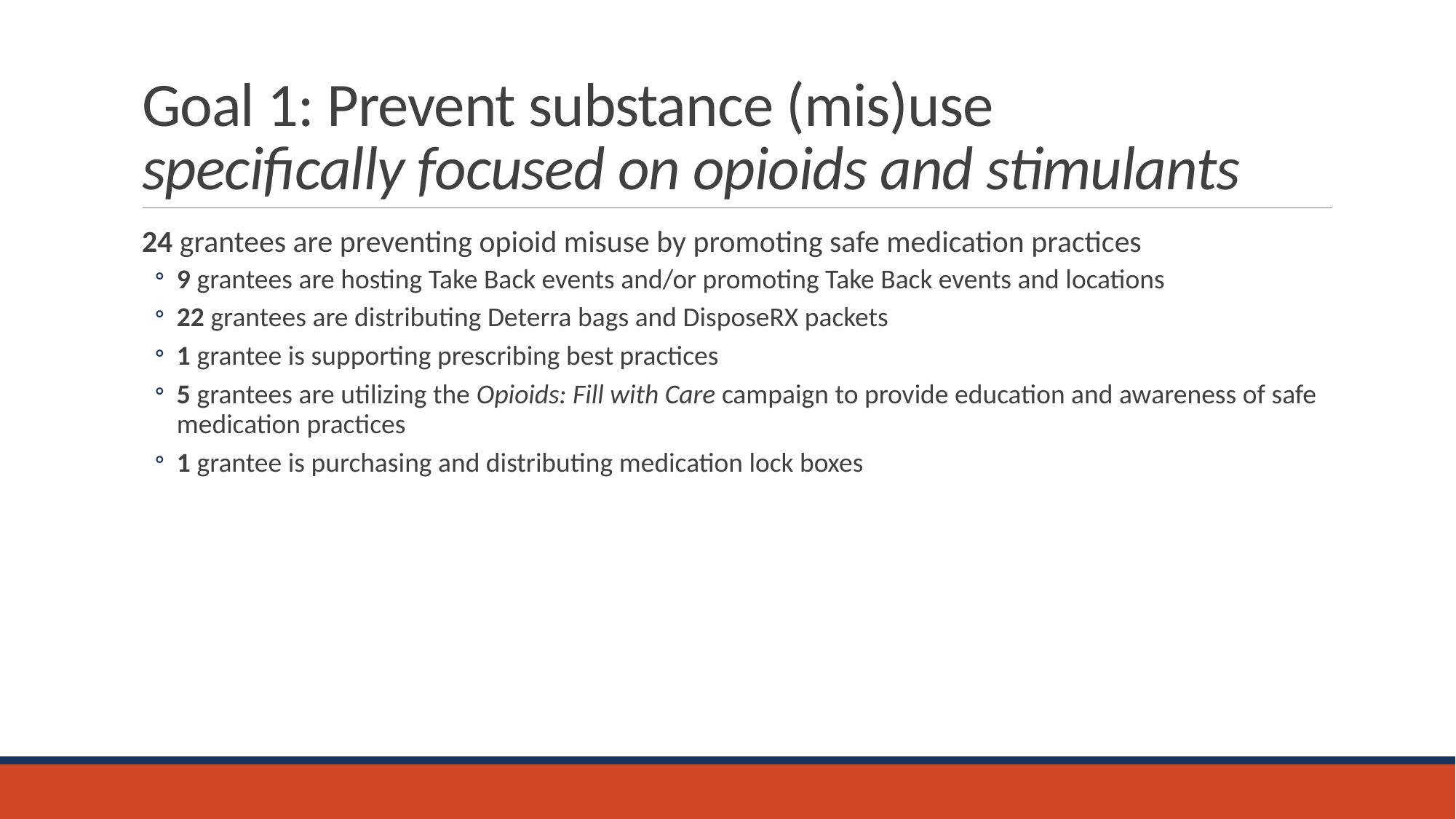

# Goal 1: Prevent substance (mis)use specifically focused on opioids and stimulants
24 grantees are preventing opioid misuse by promoting safe medication practices
9 grantees are hosting Take Back events and/or promoting Take Back events and locations
22 grantees are distributing Deterra bags and DisposeRX packets
1 grantee is supporting prescribing best practices
5 grantees are utilizing the Opioids: Fill with Care campaign to provide education and awareness of safe medication practices
1 grantee is purchasing and distributing medication lock boxes